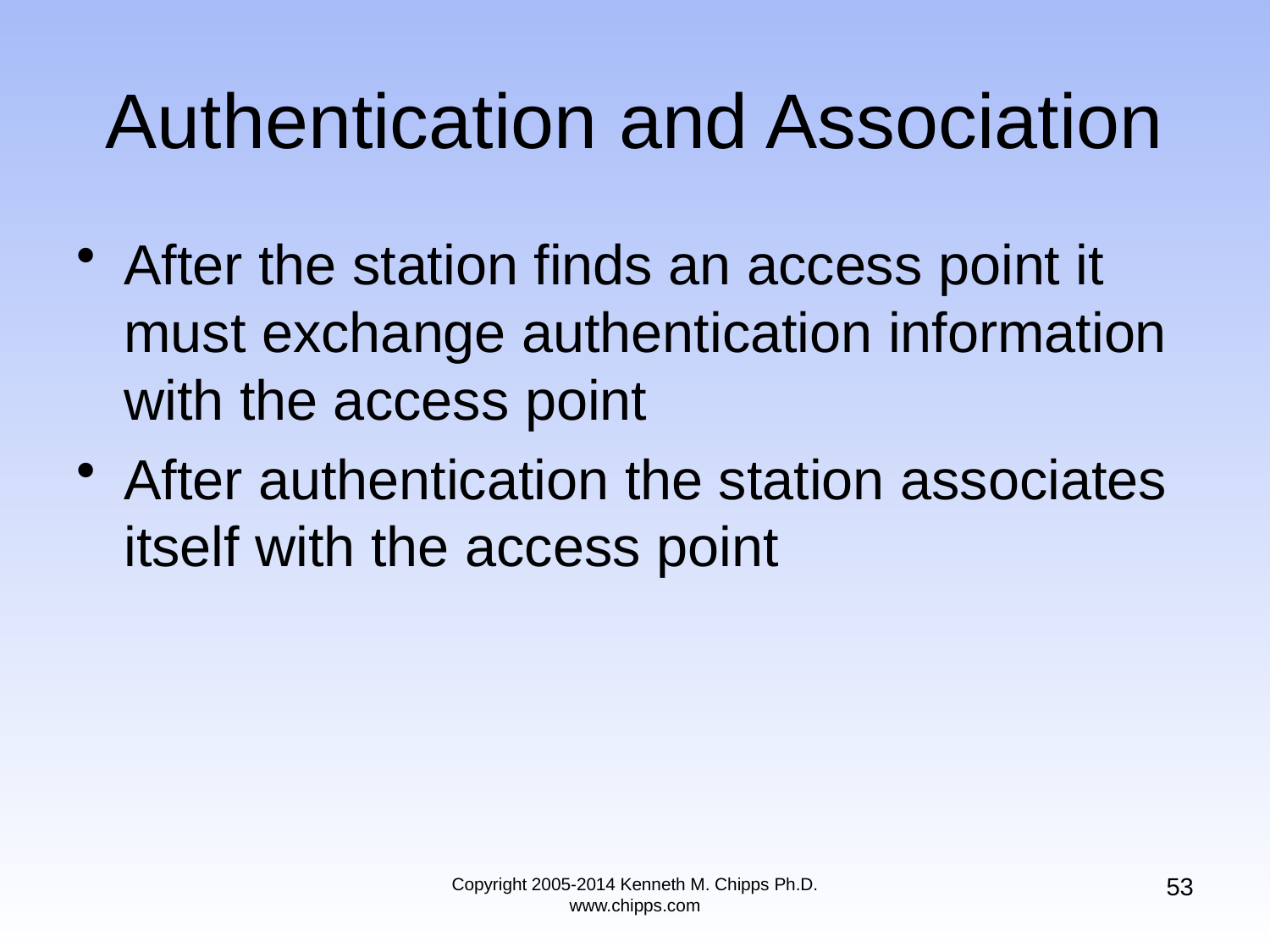

# Authentication and Association
After the station finds an access point it must exchange authentication information with the access point
After authentication the station associates itself with the access point
53
Copyright 2005-2014 Kenneth M. Chipps Ph.D. www.chipps.com